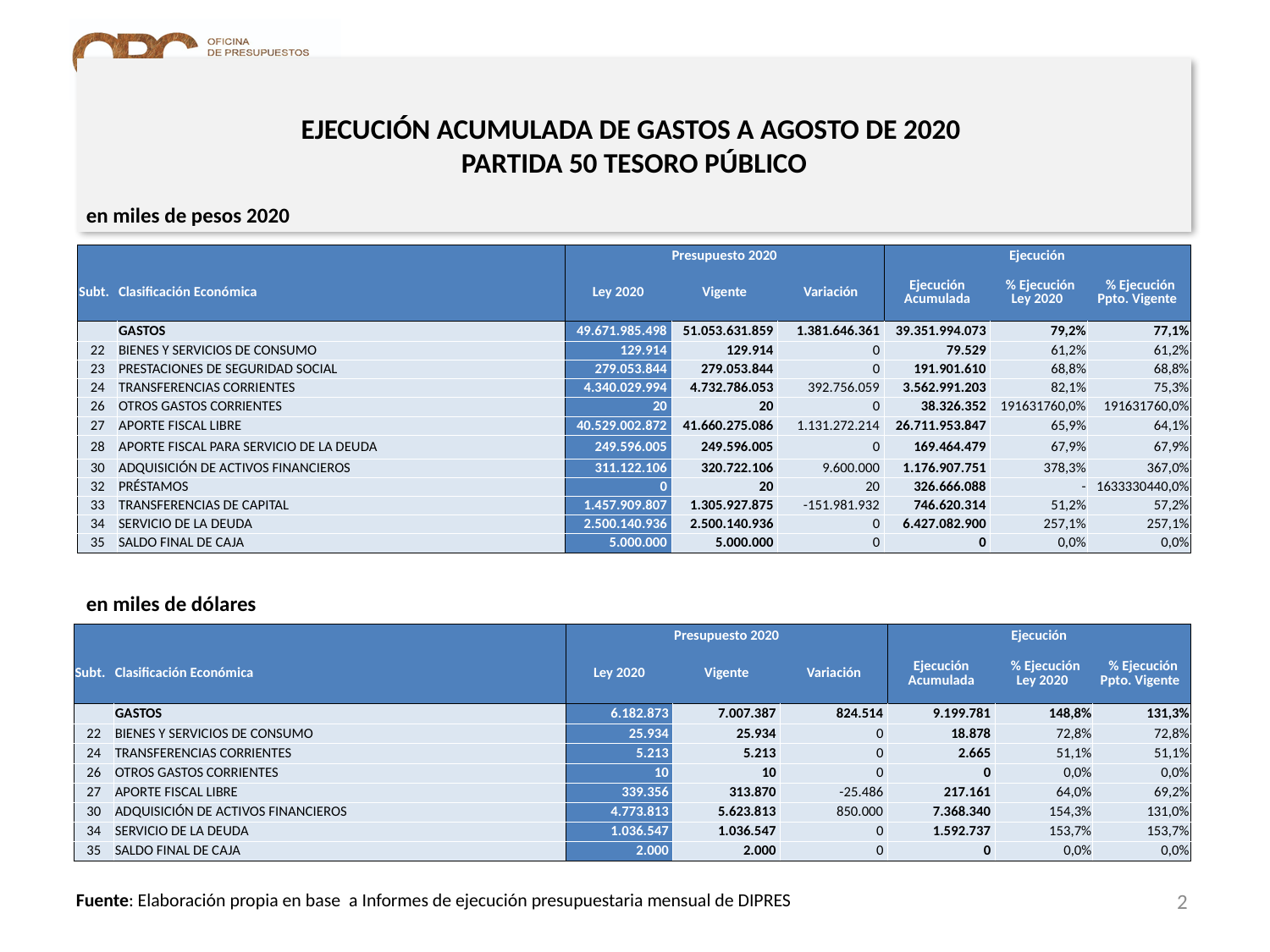

# EJECUCIÓN ACUMULADA DE GASTOS A AGOSTO DE 2020 PARTIDA 50 TESORO PÚBLICO
en miles de pesos 2020
|  |  | Presupuesto 2020 |  |  | Ejecución |  |  |
| --- | --- | --- | --- | --- | --- | --- | --- |
| Subt. | Clasificación Económica | Ley 2020 | Vigente | Variación | Ejecución Acumulada | % Ejecución Ley 2020 | % Ejecución Ppto. Vigente |
|  | GASTOS | 49.671.985.498 | 51.053.631.859 | 1.381.646.361 | 39.351.994.073 | 79,2% | 77,1% |
| 22 | BIENES Y SERVICIOS DE CONSUMO | 129.914 | 129.914 | 0 | 79.529 | 61,2% | 61,2% |
| 23 | PRESTACIONES DE SEGURIDAD SOCIAL | 279.053.844 | 279.053.844 | 0 | 191.901.610 | 68,8% | 68,8% |
| 24 | TRANSFERENCIAS CORRIENTES | 4.340.029.994 | 4.732.786.053 | 392.756.059 | 3.562.991.203 | 82,1% | 75,3% |
| 26 | OTROS GASTOS CORRIENTES | 20 | 20 | 0 | 38.326.352 | 191631760,0% | 191631760,0% |
| 27 | APORTE FISCAL LIBRE | 40.529.002.872 | 41.660.275.086 | 1.131.272.214 | 26.711.953.847 | 65,9% | 64,1% |
| 28 | APORTE FISCAL PARA SERVICIO DE LA DEUDA | 249.596.005 | 249.596.005 | 0 | 169.464.479 | 67,9% | 67,9% |
| 30 | ADQUISICIÓN DE ACTIVOS FINANCIEROS | 311.122.106 | 320.722.106 | 9.600.000 | 1.176.907.751 | 378,3% | 367,0% |
| 32 | PRÉSTAMOS | 0 | 20 | 20 | 326.666.088 | - | 1633330440,0% |
| 33 | TRANSFERENCIAS DE CAPITAL | 1.457.909.807 | 1.305.927.875 | -151.981.932 | 746.620.314 | 51,2% | 57,2% |
| 34 | SERVICIO DE LA DEUDA | 2.500.140.936 | 2.500.140.936 | 0 | 6.427.082.900 | 257,1% | 257,1% |
| 35 | SALDO FINAL DE CAJA | 5.000.000 | 5.000.000 | 0 | 0 | 0,0% | 0,0% |
en miles de dólares
|  |  | Presupuesto 2020 |  |  | Ejecución |  |  |
| --- | --- | --- | --- | --- | --- | --- | --- |
| Subt. | Clasificación Económica | Ley 2020 | Vigente | Variación | Ejecución Acumulada | % Ejecución Ley 2020 | % Ejecución Ppto. Vigente |
|  | GASTOS | 6.182.873 | 7.007.387 | 824.514 | 9.199.781 | 148,8% | 131,3% |
| 22 | BIENES Y SERVICIOS DE CONSUMO | 25.934 | 25.934 | 0 | 18.878 | 72,8% | 72,8% |
| 24 | TRANSFERENCIAS CORRIENTES | 5.213 | 5.213 | 0 | 2.665 | 51,1% | 51,1% |
| 26 | OTROS GASTOS CORRIENTES | 10 | 10 | 0 | 0 | 0,0% | 0,0% |
| 27 | APORTE FISCAL LIBRE | 339.356 | 313.870 | -25.486 | 217.161 | 64,0% | 69,2% |
| 30 | ADQUISICIÓN DE ACTIVOS FINANCIEROS | 4.773.813 | 5.623.813 | 850.000 | 7.368.340 | 154,3% | 131,0% |
| 34 | SERVICIO DE LA DEUDA | 1.036.547 | 1.036.547 | 0 | 1.592.737 | 153,7% | 153,7% |
| 35 | SALDO FINAL DE CAJA | 2.000 | 2.000 | 0 | 0 | 0,0% | 0,0% |
2